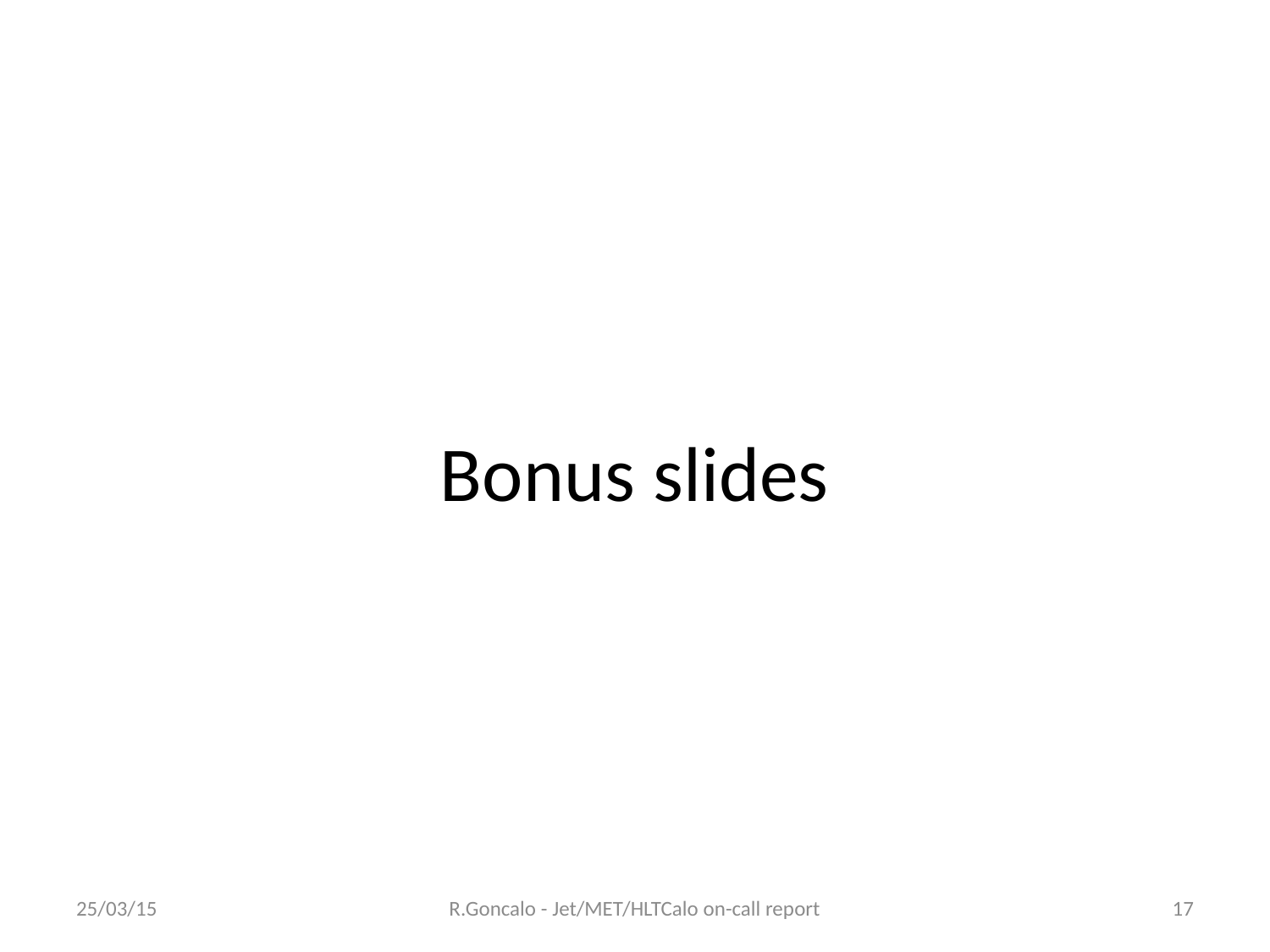

# Bonus slides
25/03/15
R.Goncalo - Jet/MET/HLTCalo on-call report
17